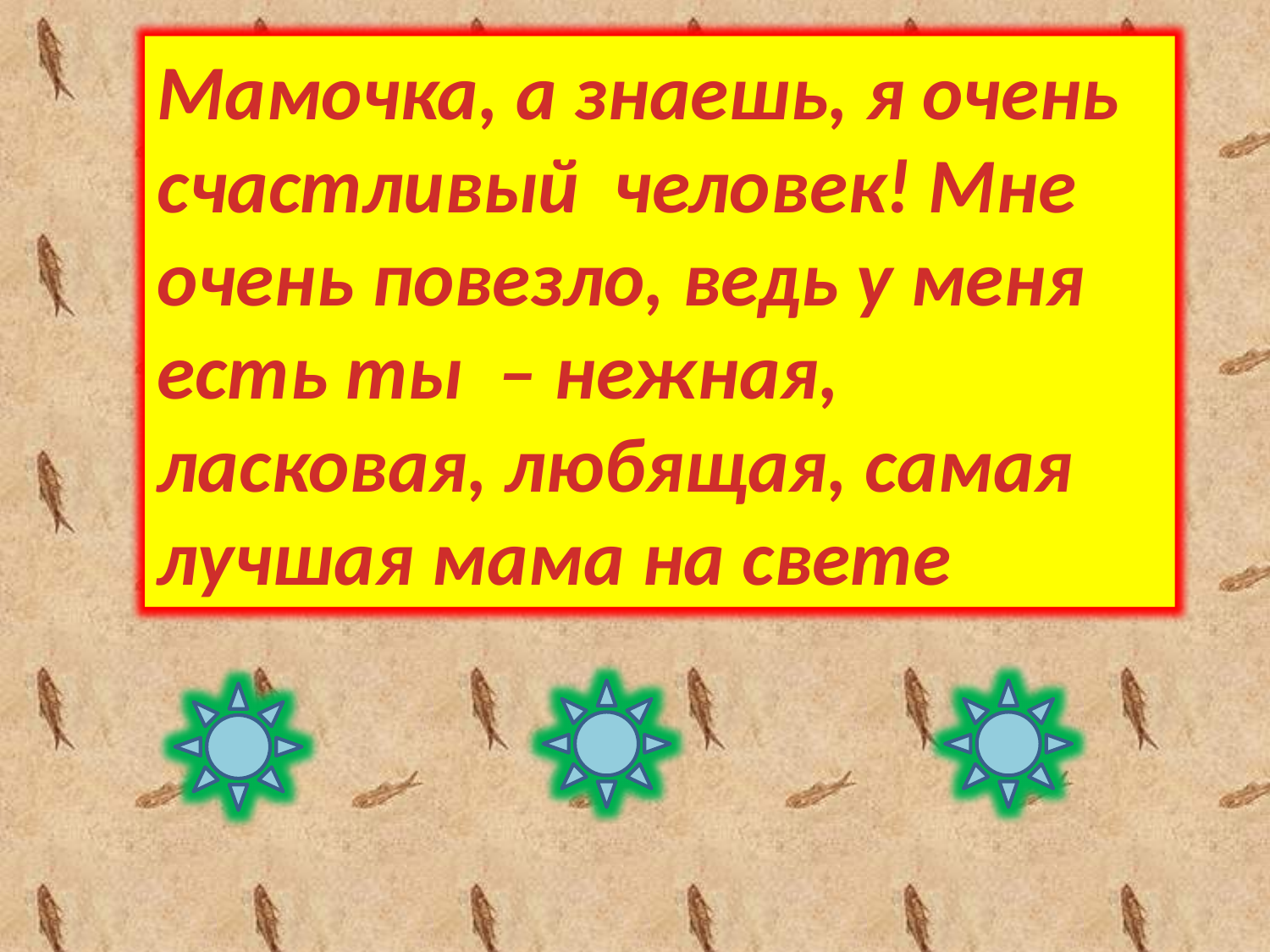

Мамочка, а знаешь, я очень счастливый  человек! Мне очень повезло, ведь у меня есть ты  – нежная, ласковая, любящая, самая лучшая мама на свете
#